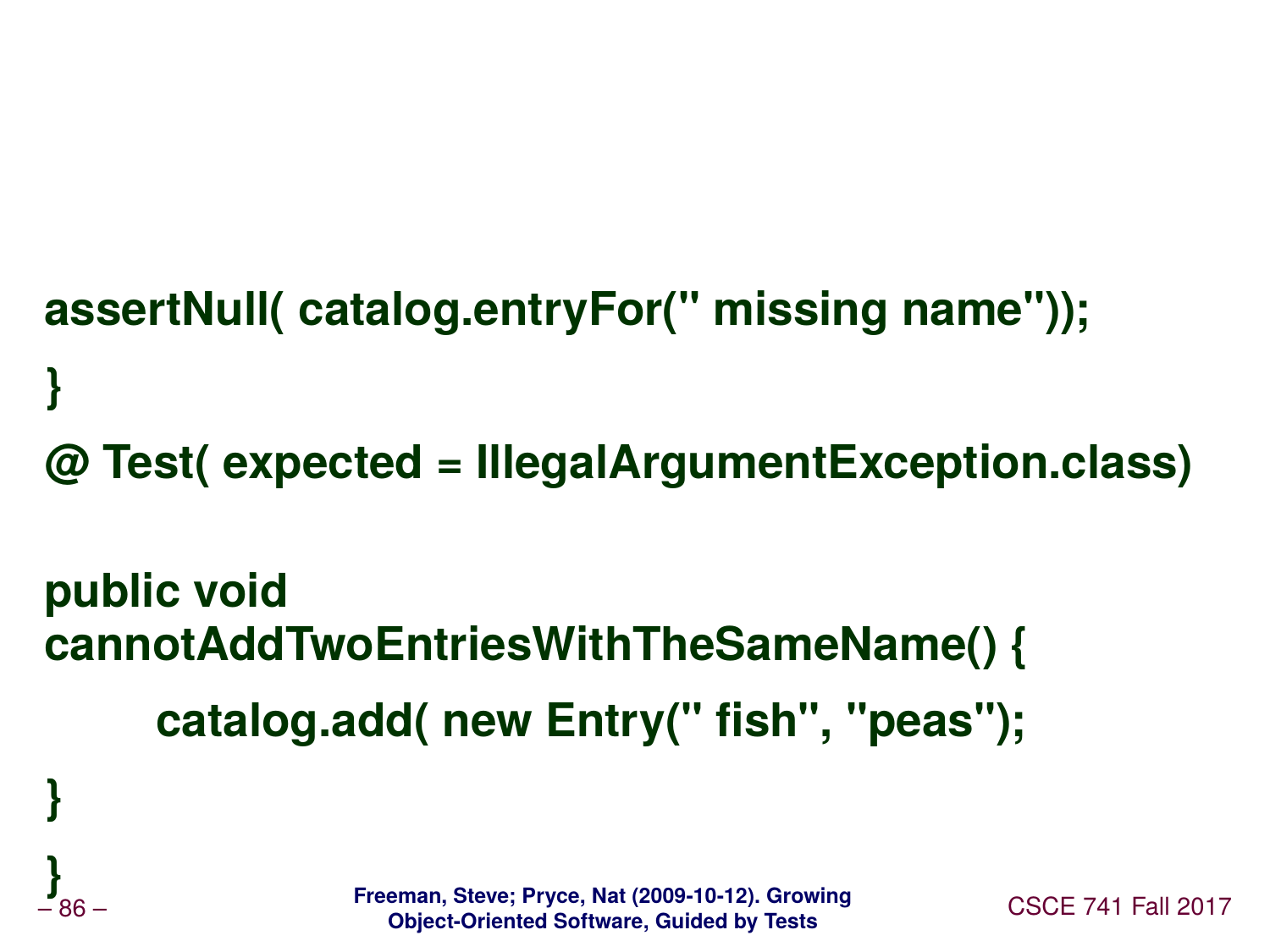

#

assertNull( catalog.entryFor(" missing name"));
}
@ Test( expected = IllegalArgumentException.class)
public void cannotAddTwoEntriesWithTheSameName() {
	catalog.add( new Entry(" fish", "peas");
}
}

Freeman, Steve; Pryce, Nat (2009-10-12). Growing Object-Oriented Software, Guided by Tests